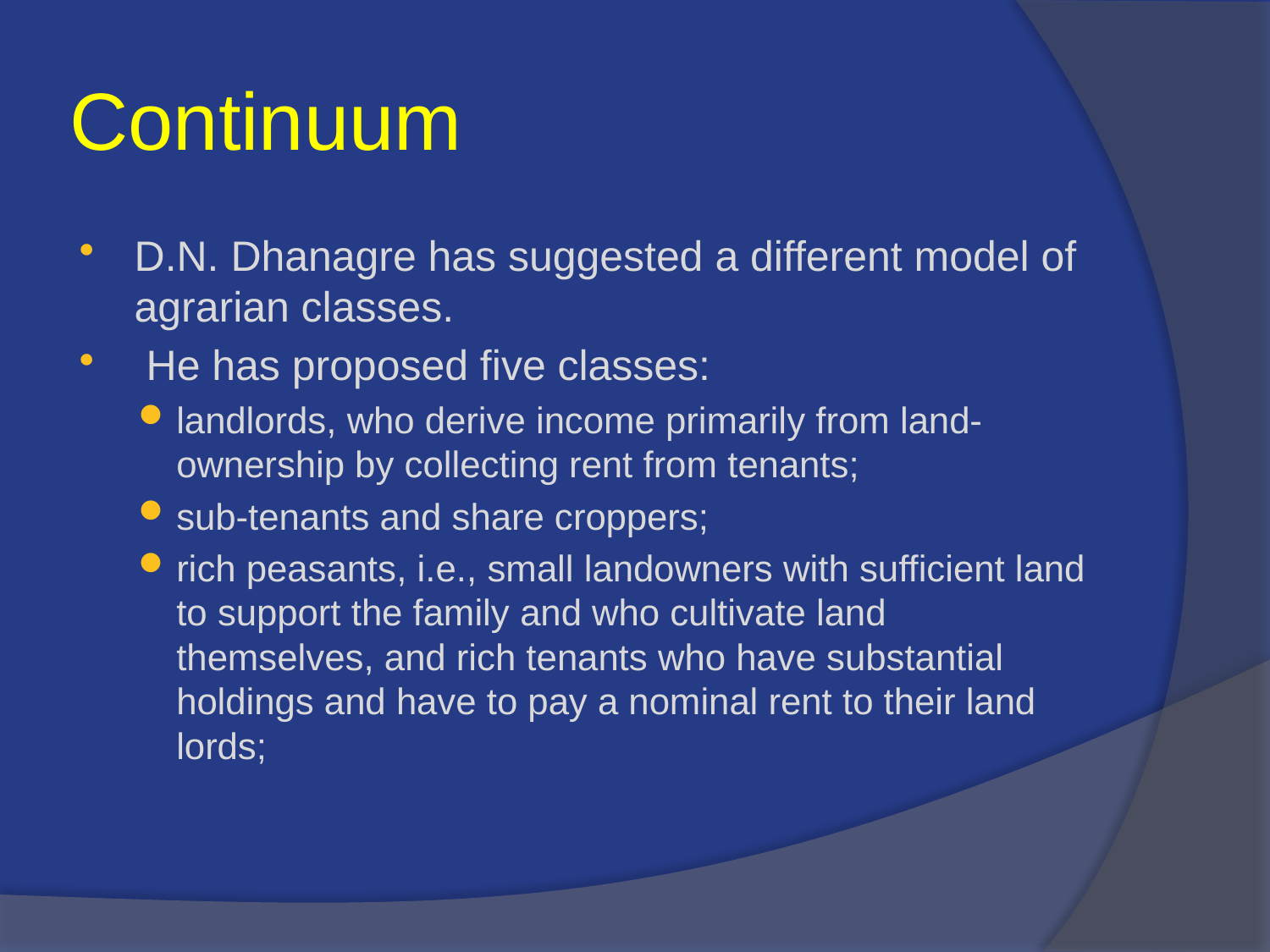

# Continuum
D.N. Dhanagre has suggested a different model of agrarian classes.
 He has proposed five classes:
landlords, who derive income primarily from land- ownership by collecting rent from tenants;
sub-tenants and share croppers;
rich peasants, i.e., small landowners with sufficient land to support the family and who cultivate land themselves, and rich tenants who have substantial holdings and have to pay a nominal rent to their land­lords;